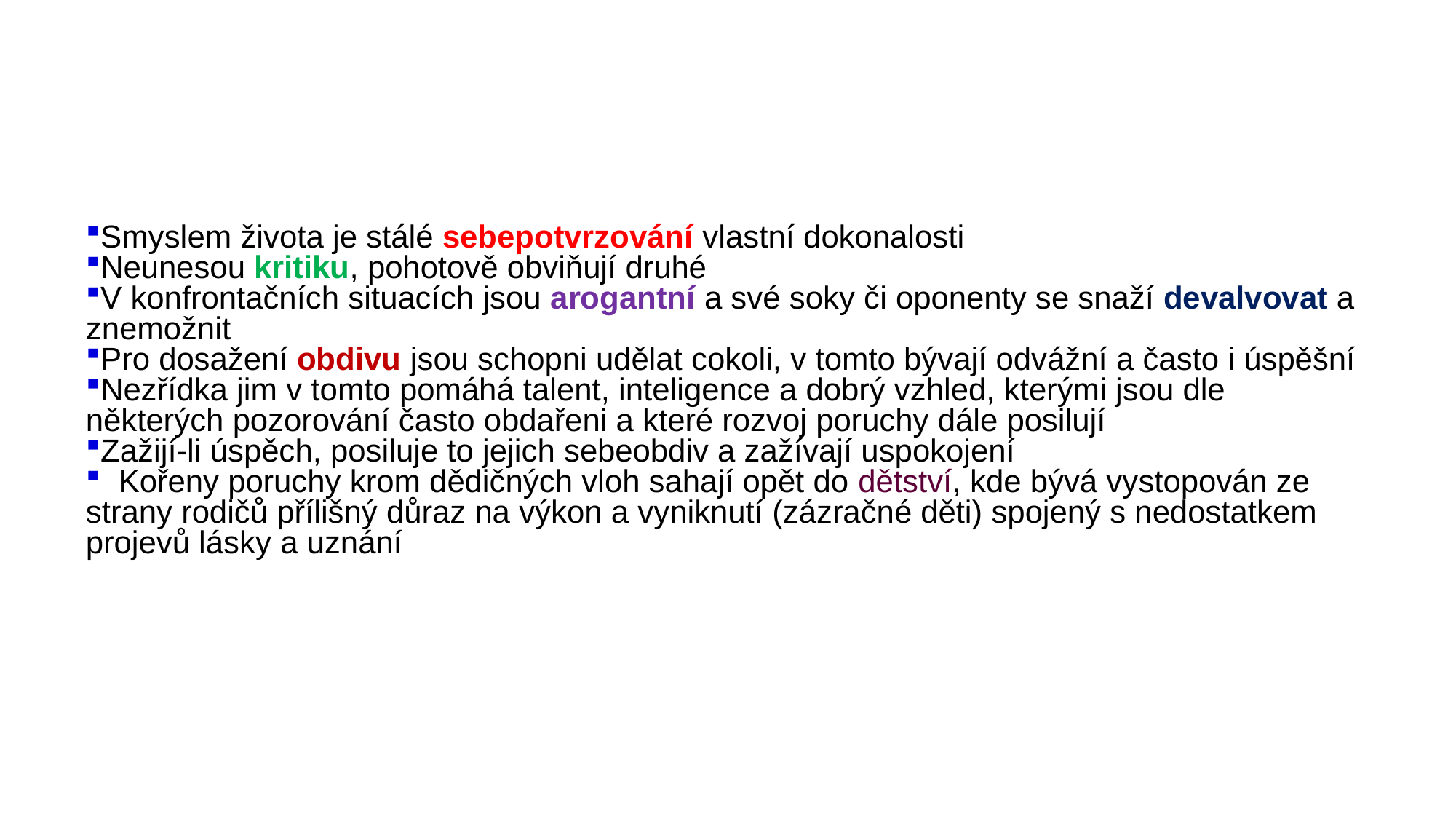

Smyslem života je stálé sebepotvrzování vlastní dokonalosti
Neunesou kritiku, pohotově obviňují druhé
V konfrontačních situacích jsou arogantní a své soky či oponenty se snaží devalvovat a znemožnit
Pro dosažení obdivu jsou schopni udělat cokoli, v tomto bývají odvážní a často i úspěšní
Nezřídka jim v tomto pomáhá talent, inteligence a dobrý vzhled, kterými jsou dle některých pozorování často obdařeni a které rozvoj poruchy dále posilují
Zažijí-li úspěch, posiluje to jejich sebeobdiv a zažívají uspokojení
  Kořeny poruchy krom dědičných vloh sahají opět do dětství, kde bývá vystopován ze strany rodičů přílišný důraz na výkon a vyniknutí (zázračné děti) spojený s nedostatkem projevů lásky a uznání